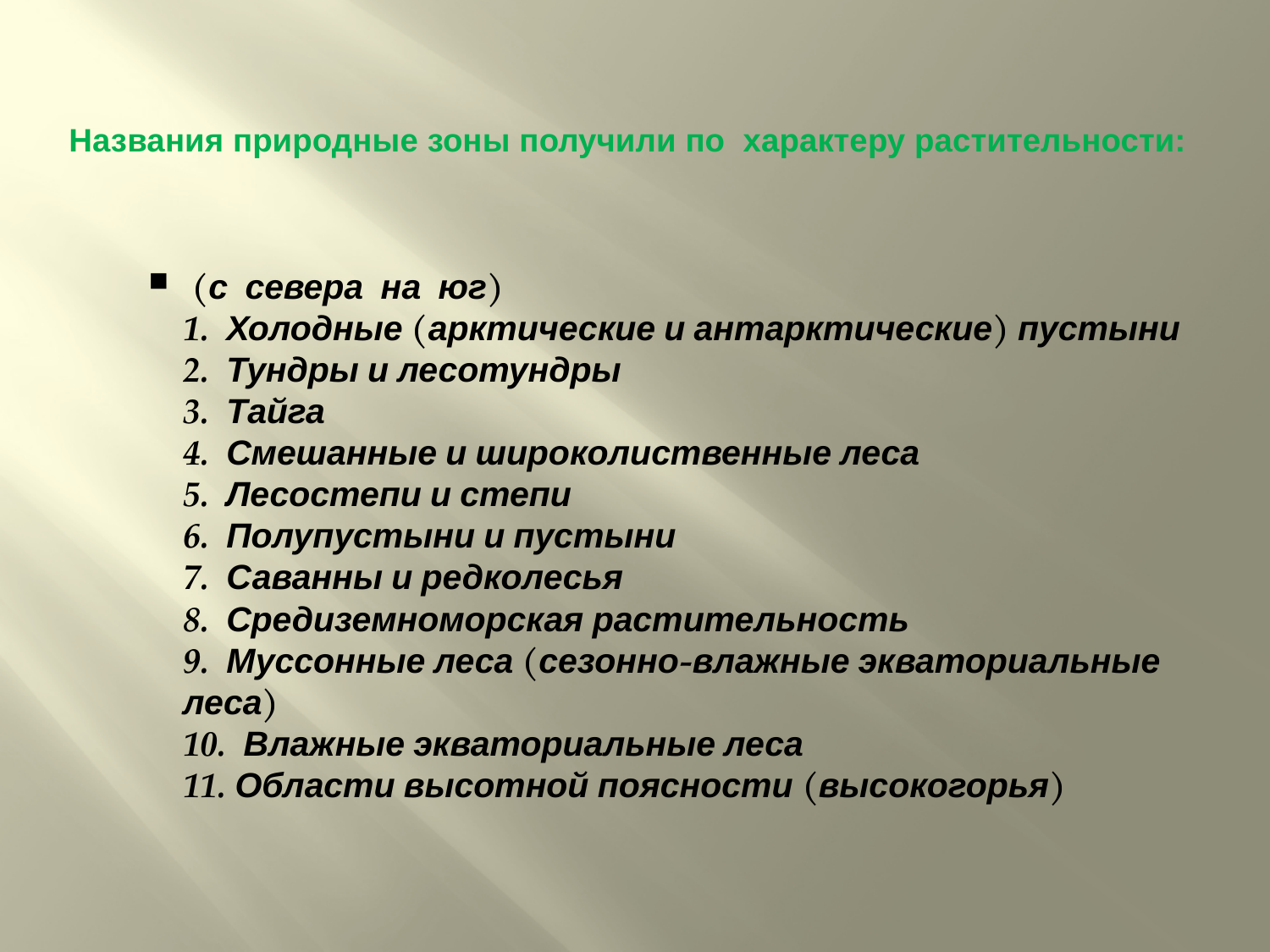

# Названия природные зоны получили по  характеру растительности:
 (с  севера  на  юг)
1.  Холодные (арктические и антарктические) пустыни
2.  Тундры и лесотундры
3.  Тайга
4.  Смешанные и широколиственные леса
5.  Лесостепи и степи
6.  Полупустыни и пустыни
7.  Саванны и редколесья
8.  Средиземноморская растительность
9.  Муссонные леса (сезонно-влажные экваториальные леса)
10.  Влажные экваториальные леса
11. Области высотной поясности (высокогорья)